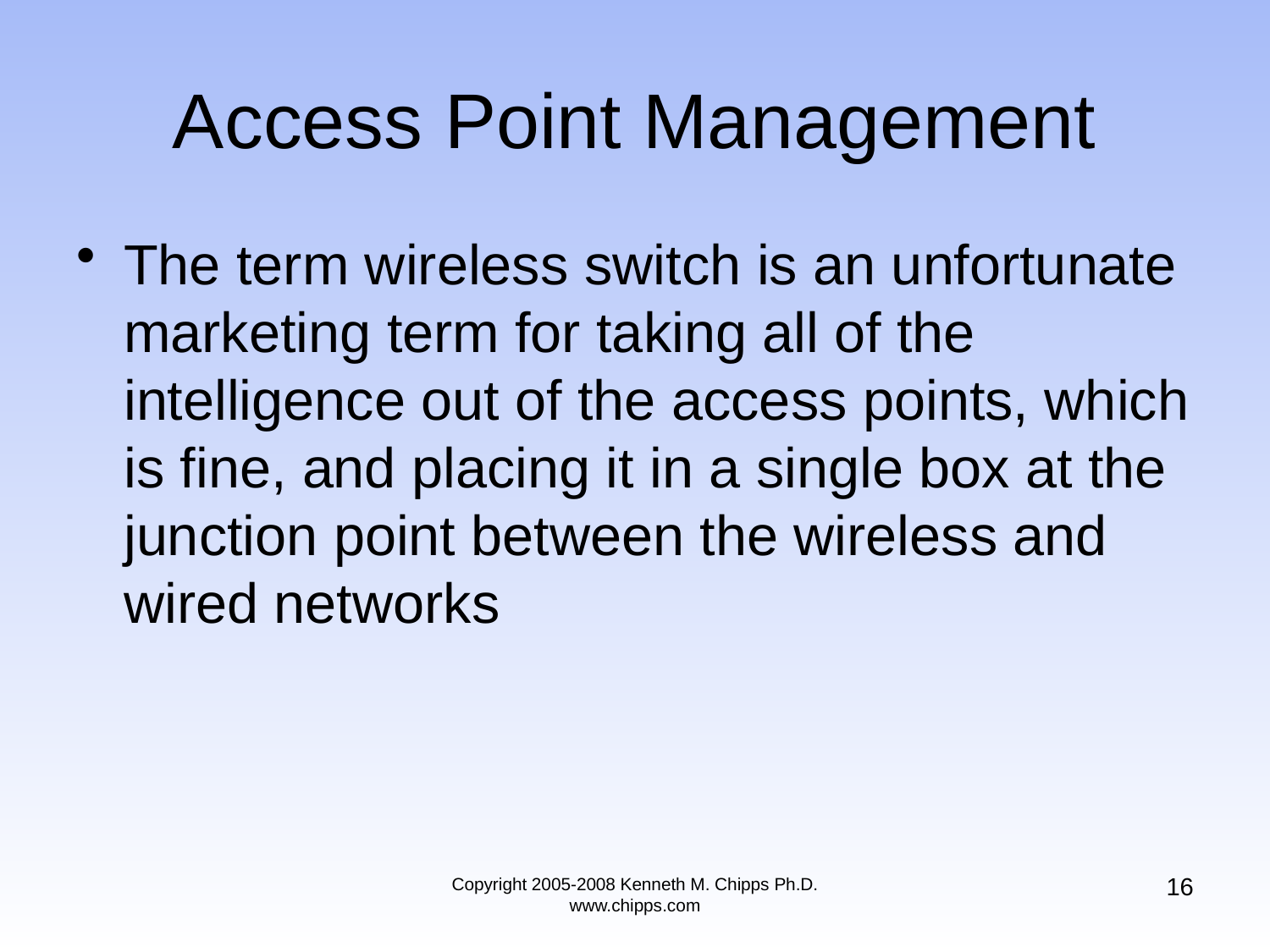

# Access Point Management
The term wireless switch is an unfortunate marketing term for taking all of the intelligence out of the access points, which is fine, and placing it in a single box at the junction point between the wireless and wired networks
16
Copyright 2005-2008 Kenneth M. Chipps Ph.D. www.chipps.com